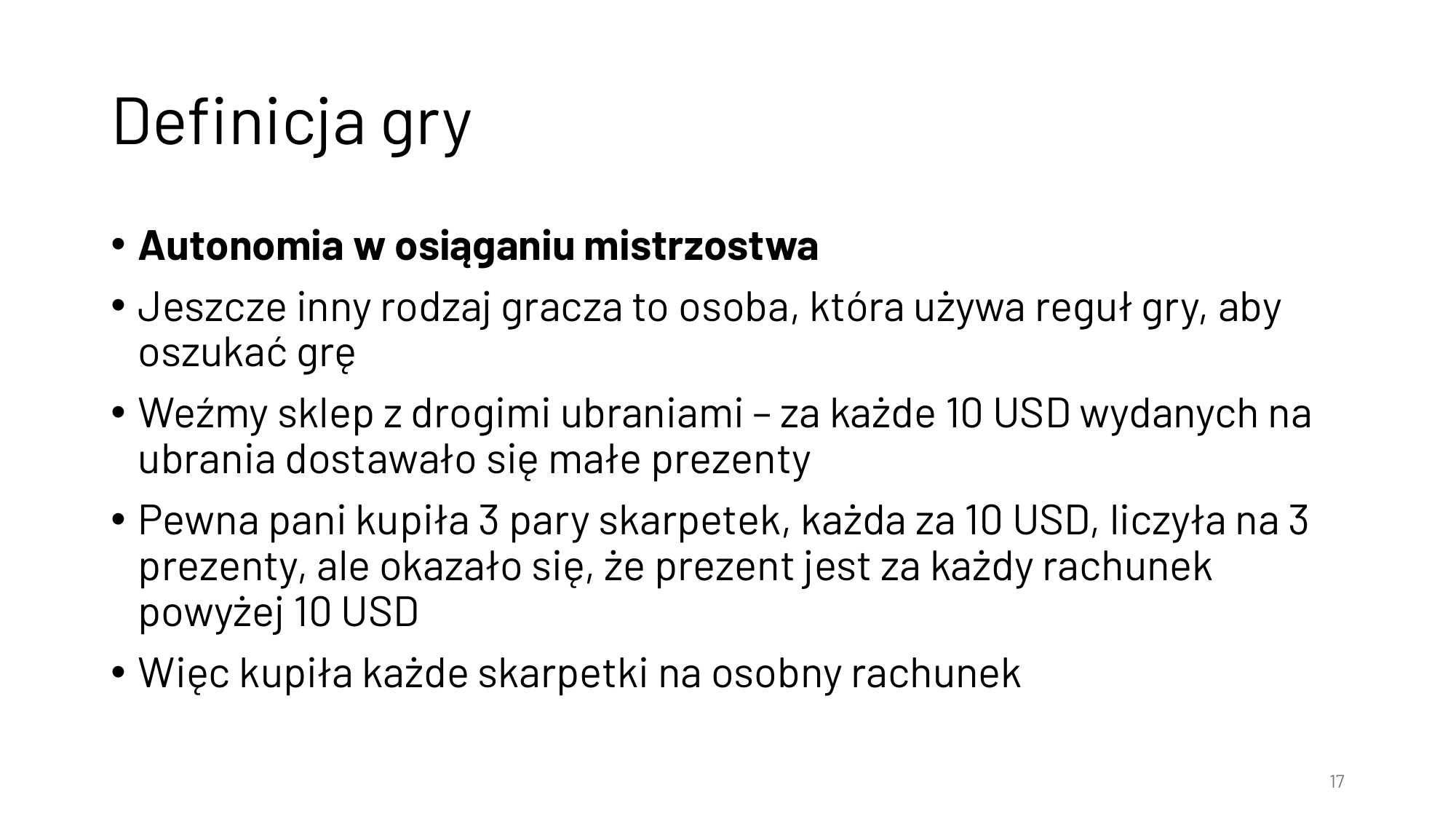

# Definicja gry
Autonomia w osiąganiu mistrzostwa
Jeszcze inny rodzaj gracza to osoba, która używa reguł gry, aby oszukać grę
Weźmy sklep z drogimi ubraniami – za każde 10 USD wydanych na ubrania dostawało się małe prezenty
Pewna pani kupiła 3 pary skarpetek, każda za 10 USD, liczyła na 3 prezenty, ale okazało się, że prezent jest za każdy rachunek powyżej 10 USD
Więc kupiła każde skarpetki na osobny rachunek
17